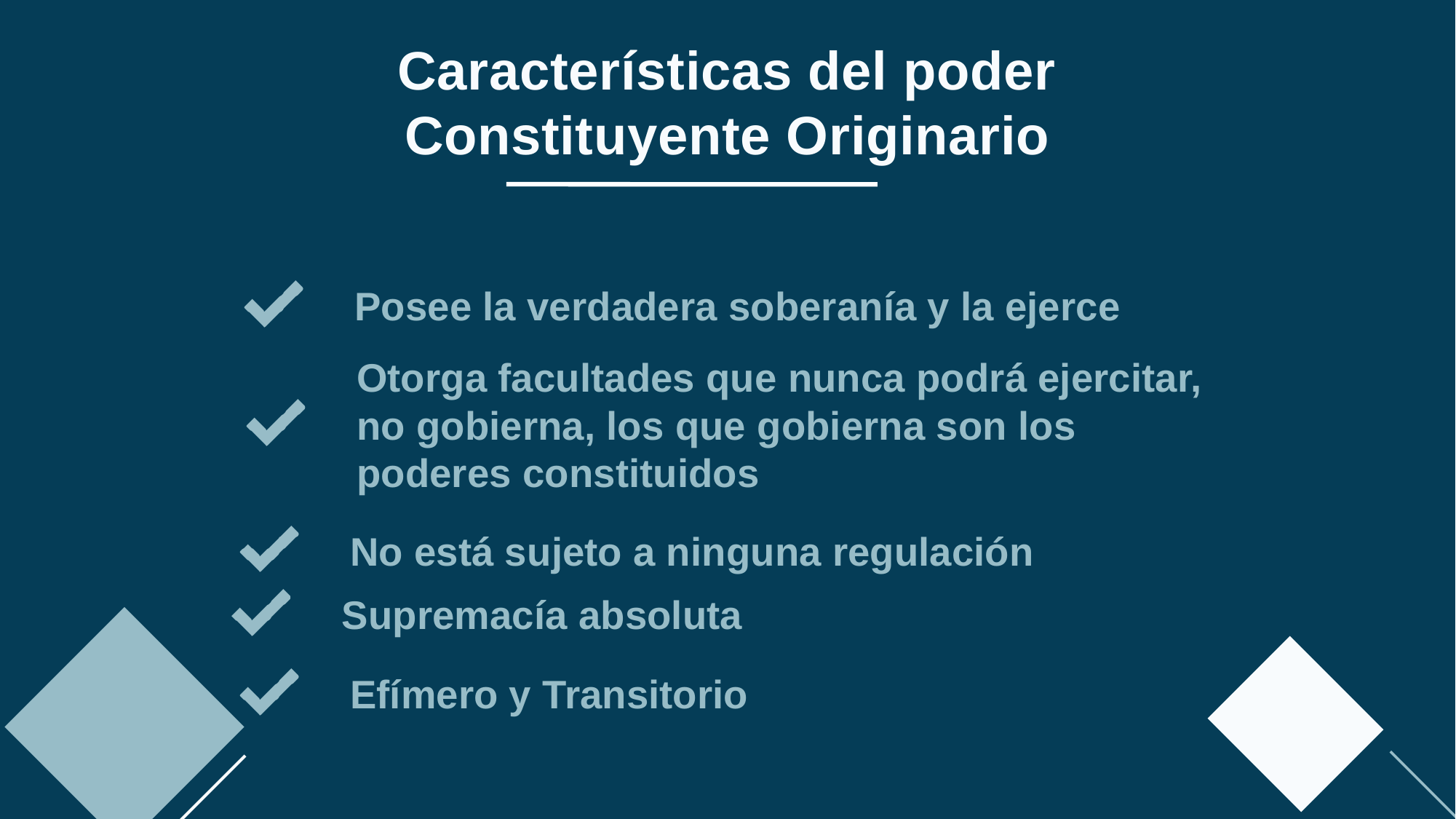

Características del poder Constituyente Originario

Posee la verdadera soberanía y la ejerce
Otorga facultades que nunca podrá ejercitar, no gobierna, los que gobierna son los poderes constituidos

No está sujeto a ninguna regulación

Supremacía absoluta

Efímero y Transitorio